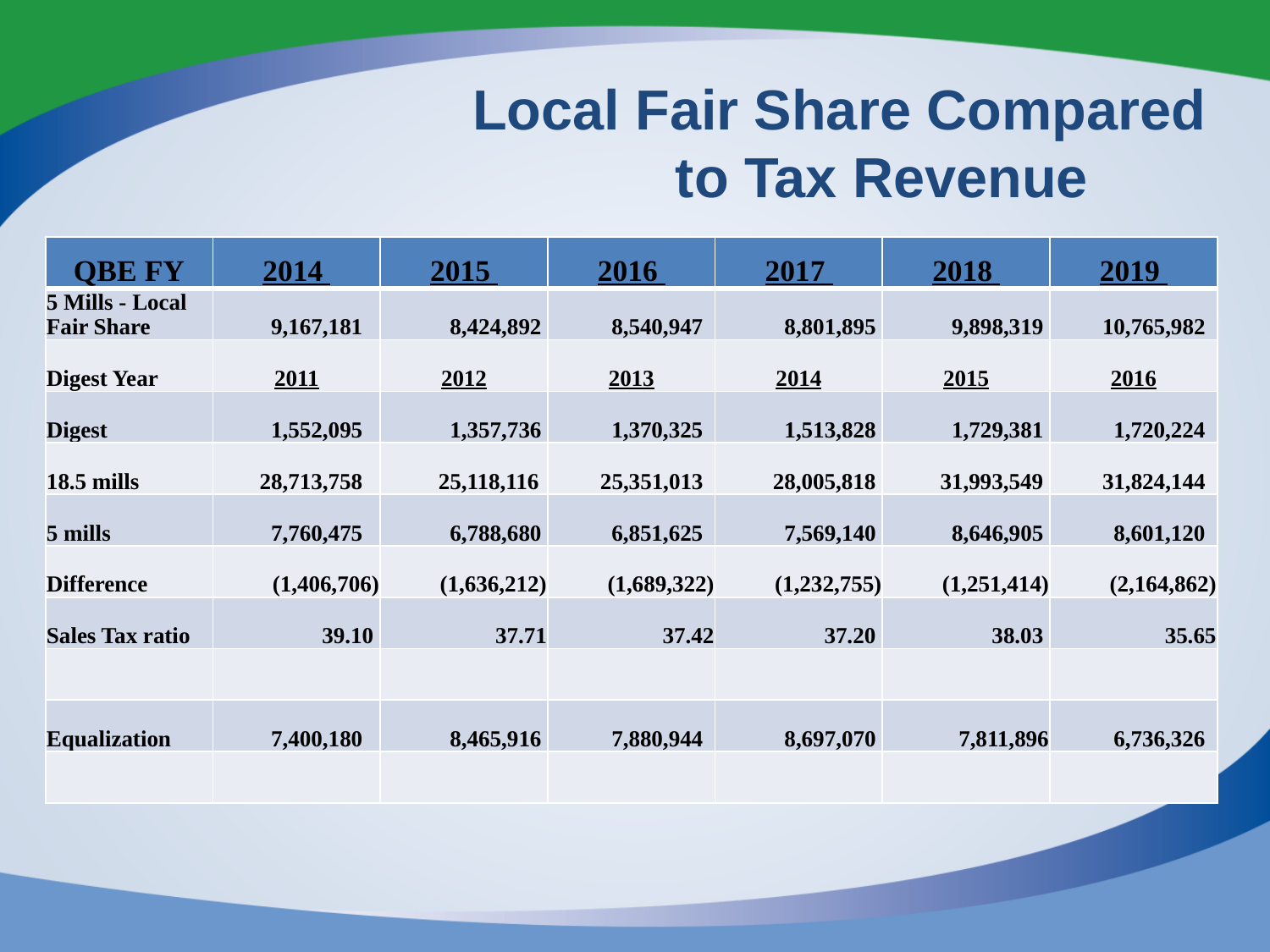

# Local Fair Share Compared              to Tax Revenue
| QBE FY | 2014 | 2015 | 2016 | 2017 | 2018 | 2019 |
| --- | --- | --- | --- | --- | --- | --- |
| 5 Mills - Local Fair Share | 9,167,181 | 8,424,892 | 8,540,947 | 8,801,895 | 9,898,319 | 10,765,982 |
| Digest Year | 2011 | 2012 | 2013 | 2014 | 2015 | 2016 |
| Digest | 1,552,095 | 1,357,736 | 1,370,325 | 1,513,828 | 1,729,381 | 1,720,224 |
| 18.5 mills | 28,713,758 | 25,118,116 | 25,351,013 | 28,005,818 | 31,993,549 | 31,824,144 |
| 5 mills | 7,760,475 | 6,788,680 | 6,851,625 | 7,569,140 | 8,646,905 | 8,601,120 |
| Difference | (1,406,706) | (1,636,212) | (1,689,322) | (1,232,755) | (1,251,414) | (2,164,862) |
| Sales Tax ratio | 39.10 | 37.71 | 37.42 | 37.20 | 38.03 | 35.65 |
|  |  |  |  |  |  |  |
| Equalization | 7,400,180 | 8,465,916 | 7,880,944 | 8,697,070 | 7,811,896 | 6,736,326 |
|  |  |  |  |  |  |  |